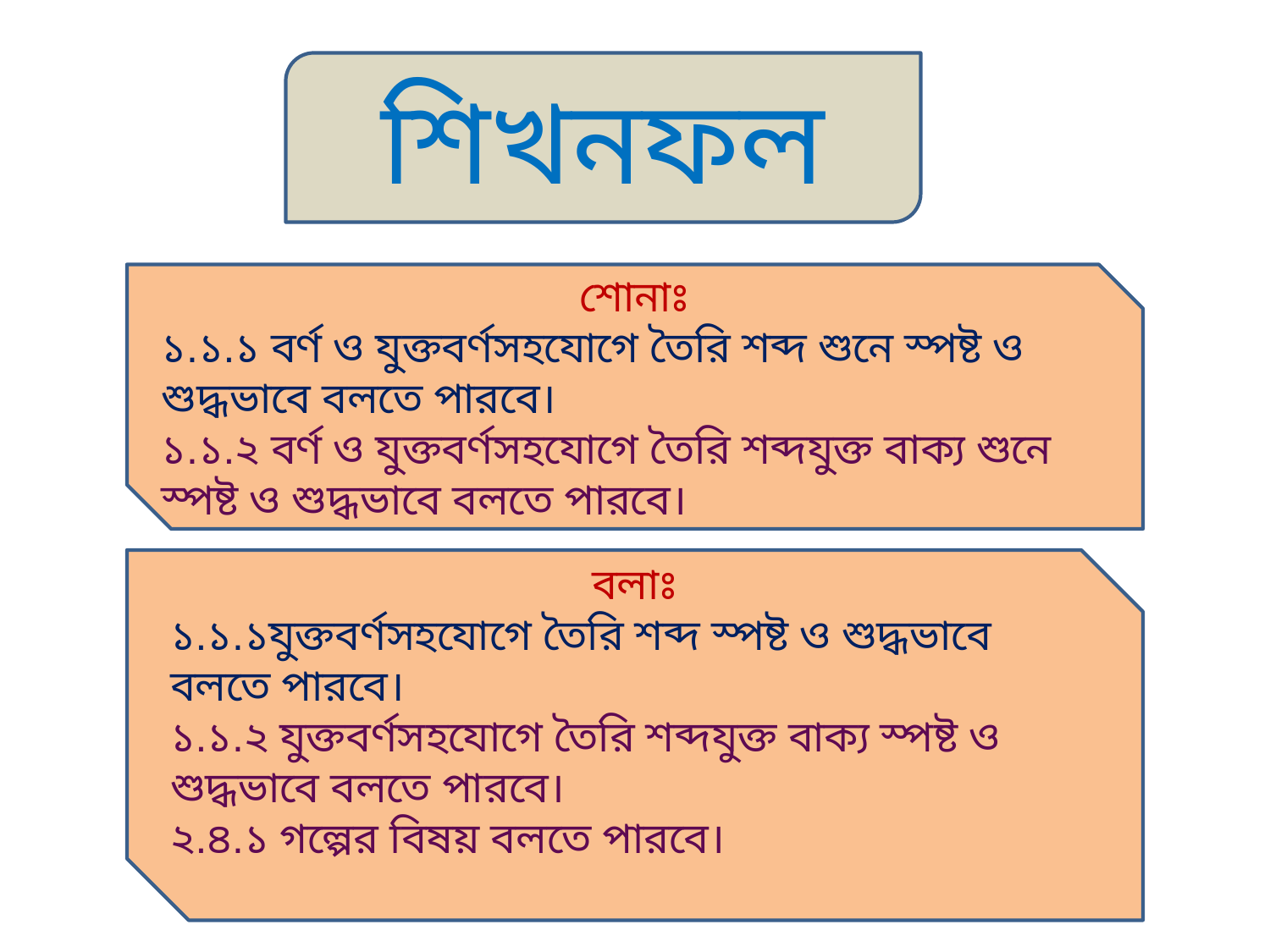

শিখনফল

শোনাঃ
১.১.১ বর্ণ ও যুক্তবর্ণসহযোগে তৈরি শব্দ শুনে স্পষ্ট ও শুদ্ধভাবে বলতে পারবে।
১.১.২ বর্ণ ও যুক্তবর্ণসহযোগে তৈরি শব্দযুক্ত বাক্য শুনে স্পষ্ট ও শুদ্ধভাবে বলতে পারবে।

বলাঃ
১.১.১যুক্তবর্ণসহযোগে তৈরি শব্দ স্পষ্ট ও শুদ্ধভাবে বলতে পারবে।
১.১.২ যুক্তবর্ণসহযোগে তৈরি শব্দযুক্ত বাক্য স্পষ্ট ও শুদ্ধভাবে বলতে পারবে।
২.৪.১ গল্পের বিষয় বলতে পারবে।